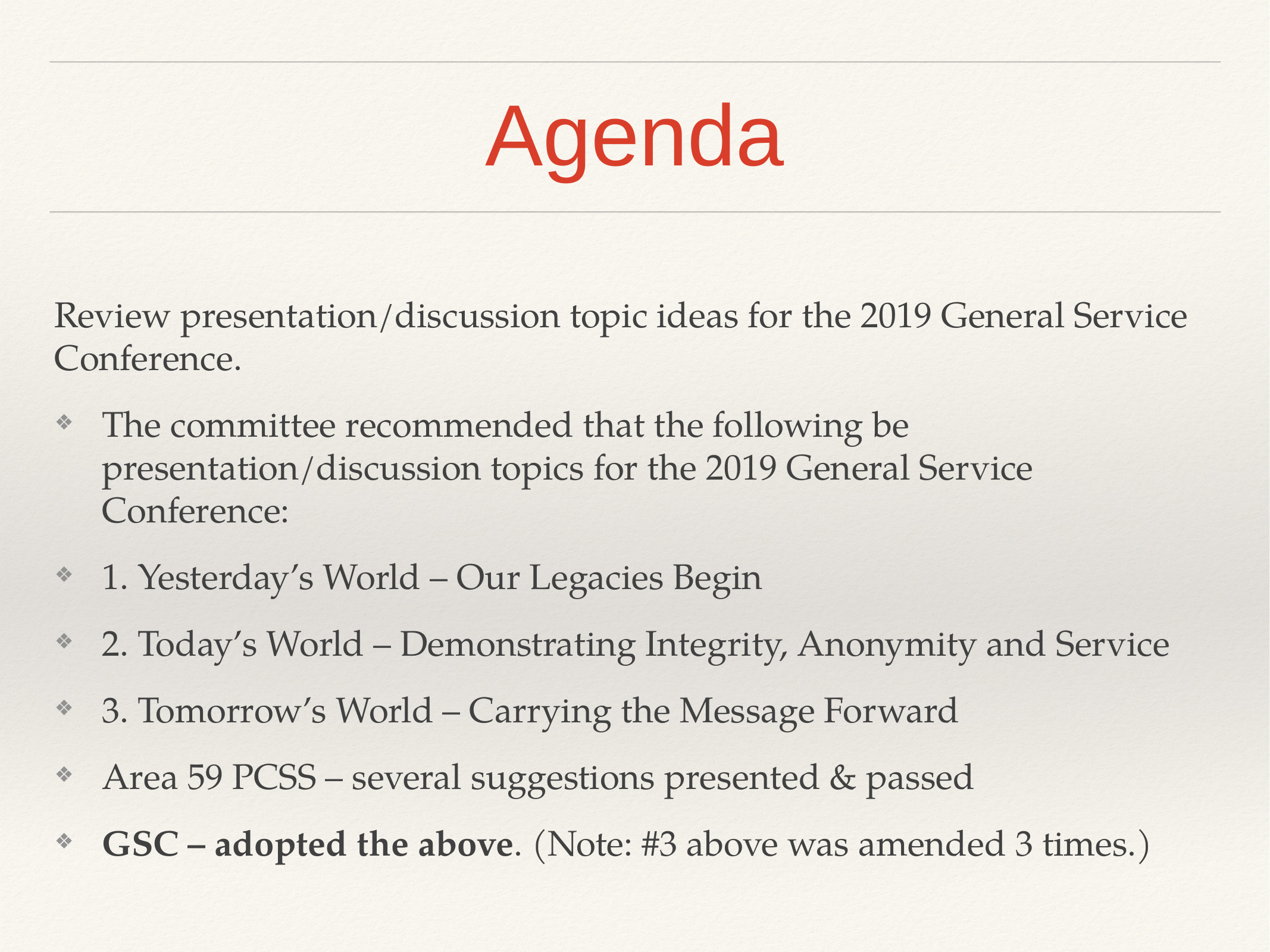

# Agenda
Review presentation/discussion topic ideas for the 2019 General Service Conference.
The committee recommended that the following be presentation/discussion topics for the 2019 General Service Conference:
1. Yesterday’s World – Our Legacies Begin
2. Today’s World – Demonstrating Integrity, Anonymity and Service
3. Tomorrow’s World – Carrying the Message Forward
Area 59 PCSS – several suggestions presented & passed
GSC – adopted the above. (Note: #3 above was amended 3 times.)